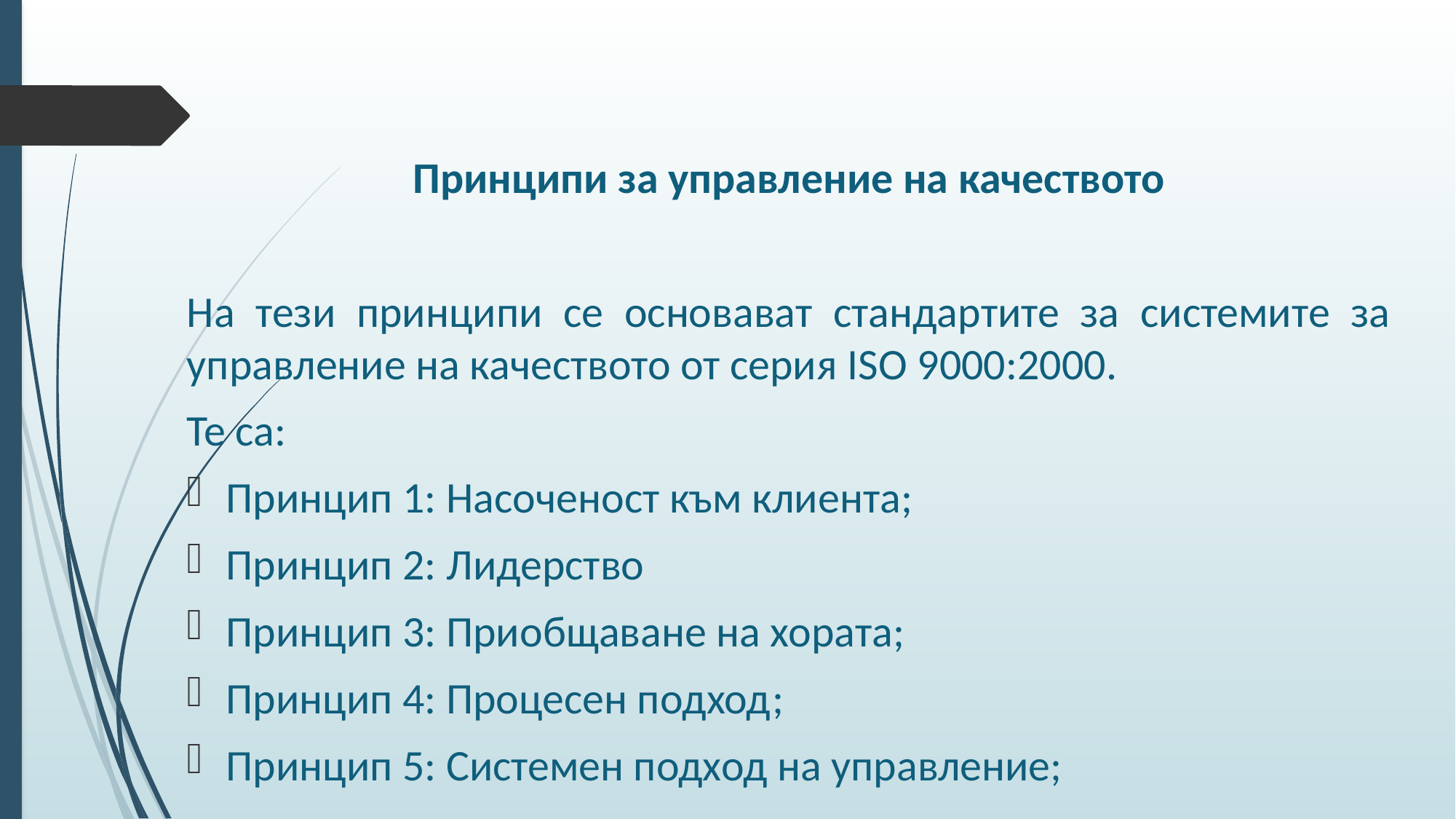

Принципи за управление на качеството

На тези принципи се основават стандартите за системите за управление на качеството от серия ISO 9000:2000.
Те са:
Принцип 1: Насоченост към клиента;
Принцип 2: Лидерство
Принцип 3: Приобщаване на хората;
Принцип 4: Процесен подход;
Принцип 5: Системен подход на управление;